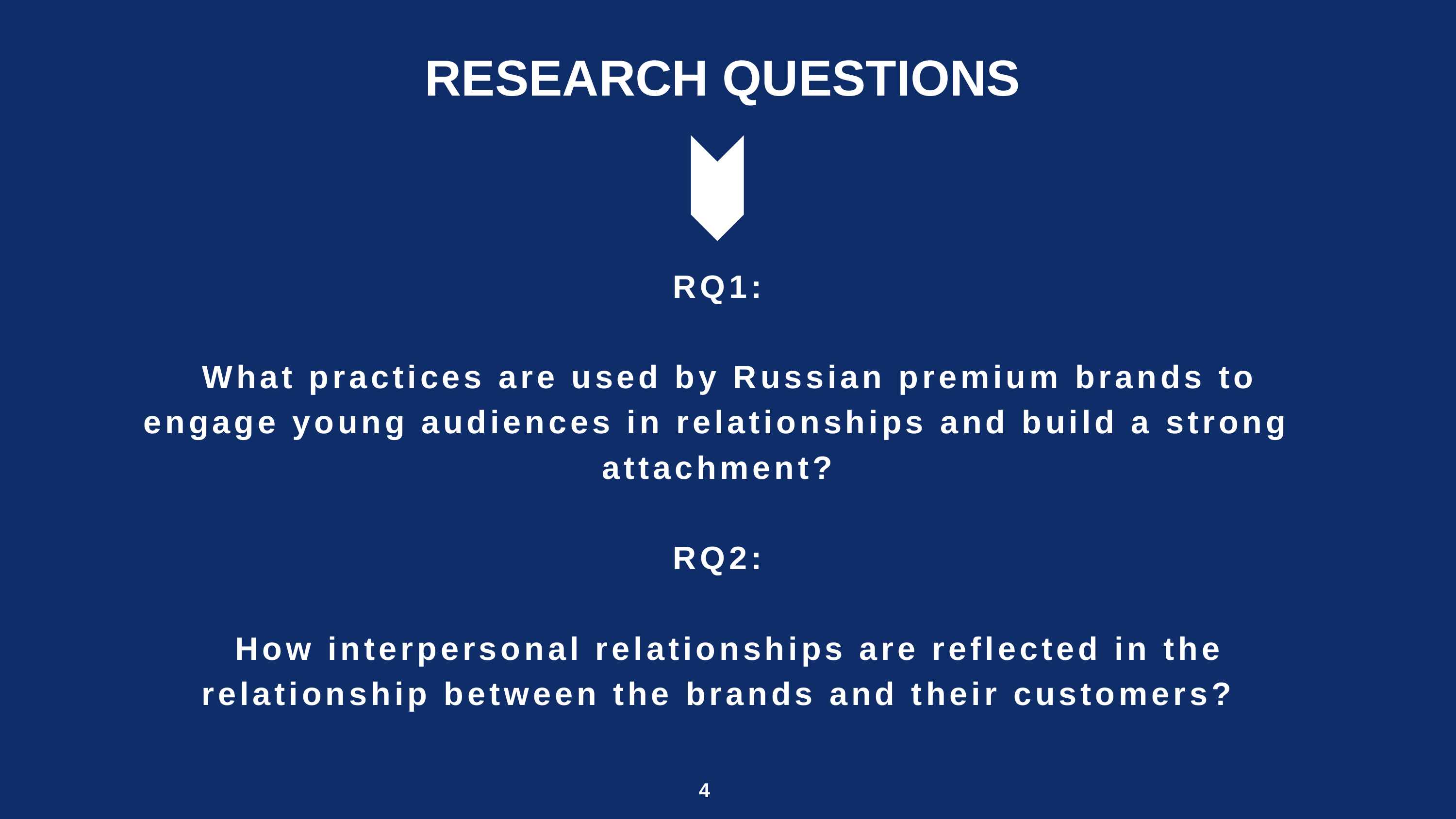

RESEARCH QUESTIONS

RQ1:

  What practices are used by Russian premium brands to engage young audiences in relationships and build a strong attachment?

RQ2:

  How interpersonal relationships are reflected in the relationship between the brands and their customers?

4